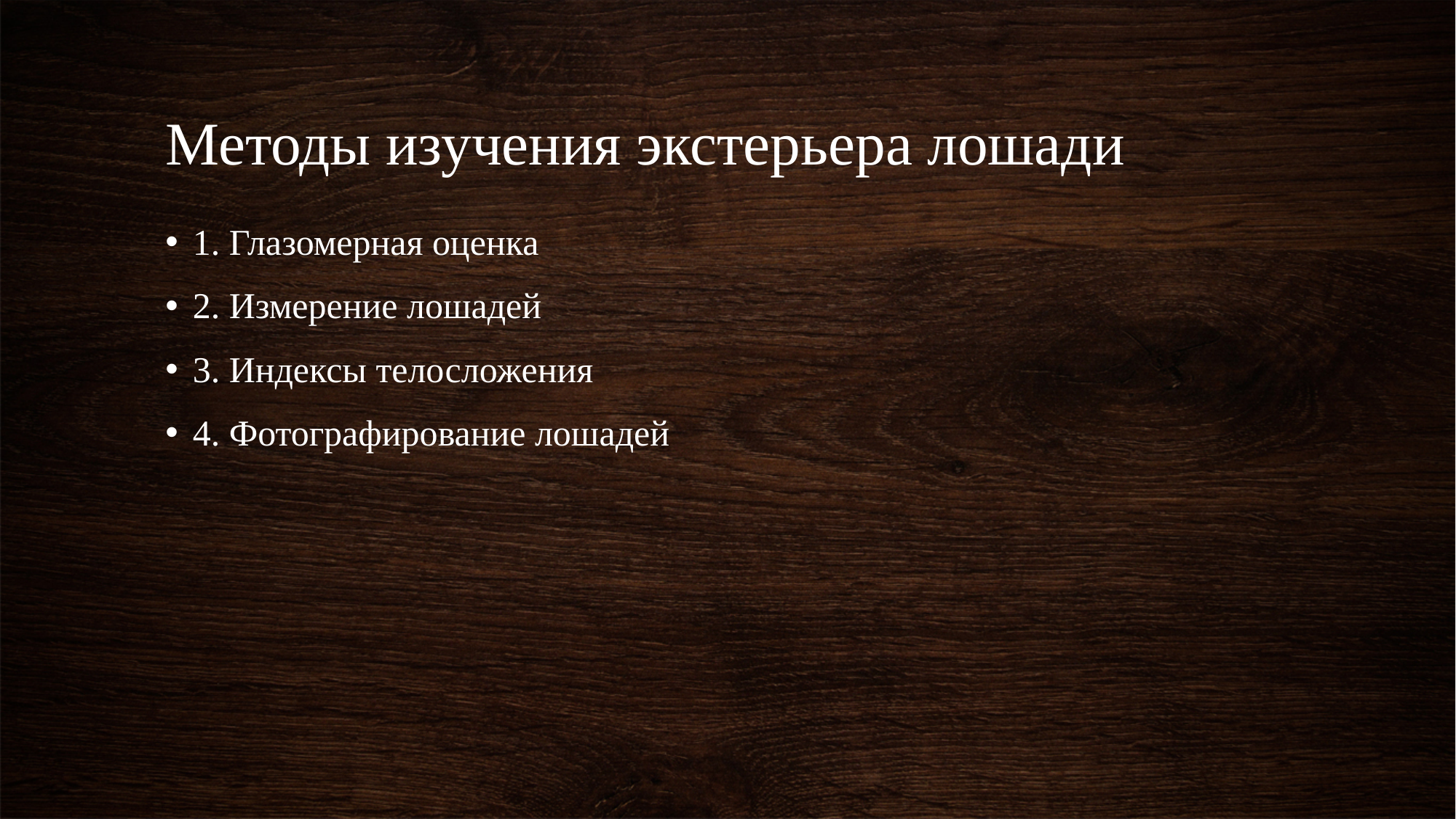

# Методы изучения экстерьера лошади
1. Глазомерная оценка
2. Измерение лошадей
3. Индексы телосложения
4. Фотографирование лошадей